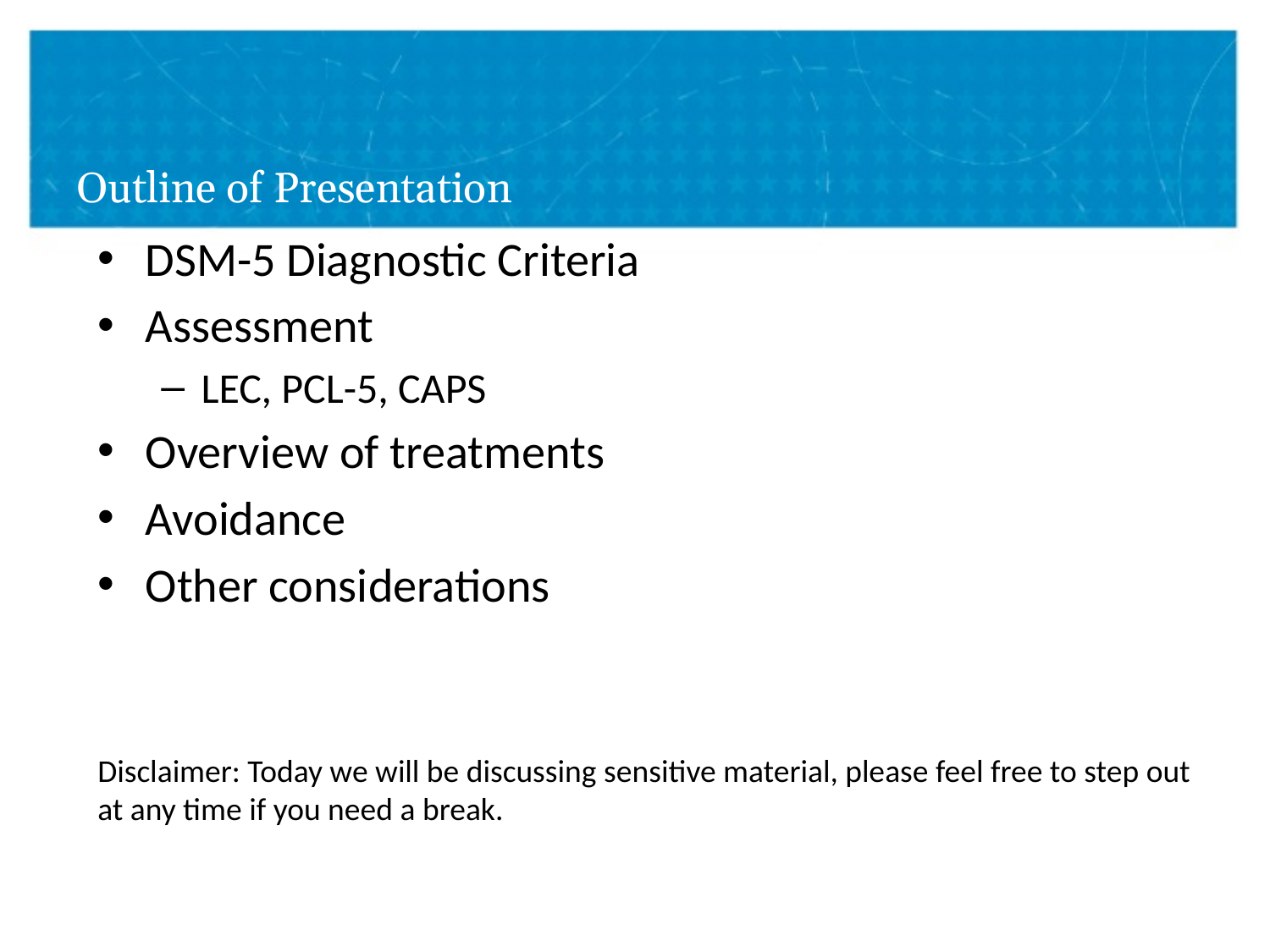

# Outline of Presentation
DSM-5 Diagnostic Criteria
Assessment
LEC, PCL-5, CAPS
Overview of treatments
Avoidance
Other considerations

Disclaimer: Today we will be discussing sensitive material, please feel free to step out at any time if you need a break.